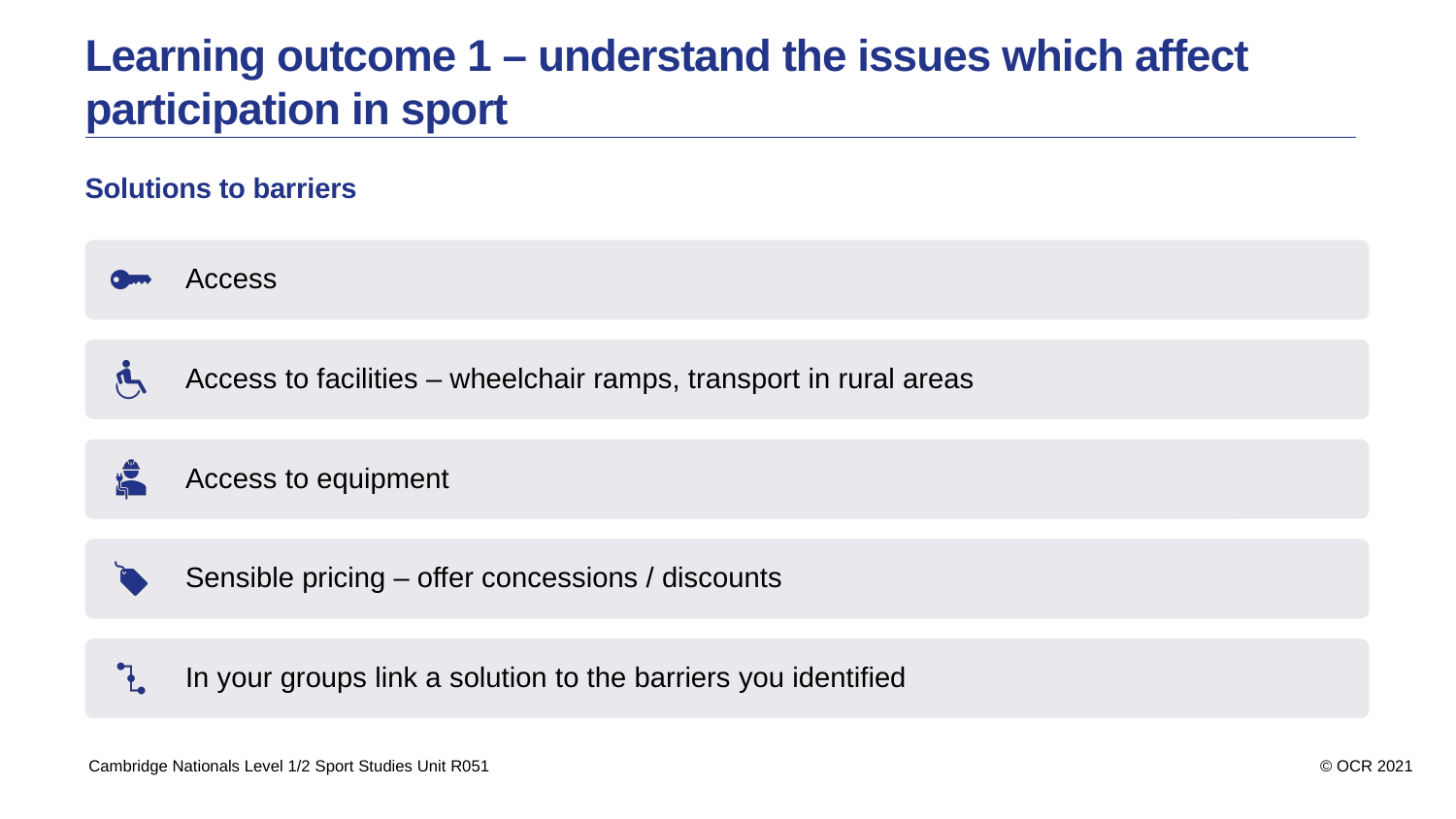

Learning outcome 1 – understand the issues which affect participation in sport
Solutions to barriers
Access
Access to facilities – wheelchair ramps, transport in rural areas
Access to equipment
Sensible pricing – offer concessions / discounts
In your groups link a solution to the barriers you identified